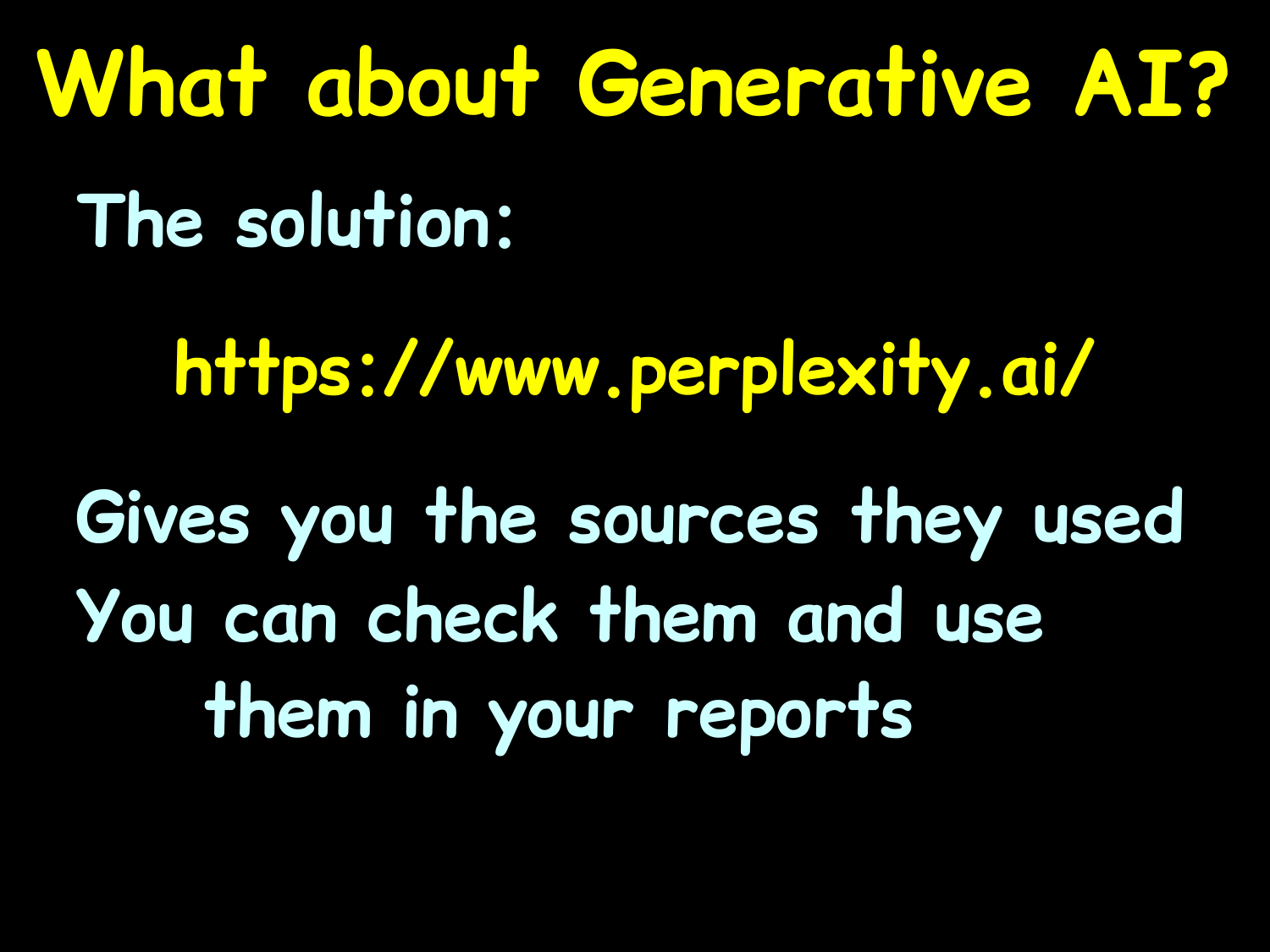

# What about Generative AI?
The solution:

https://www.perplexity.ai/

Gives you the sources they used
You can check them and use
	them in your reports